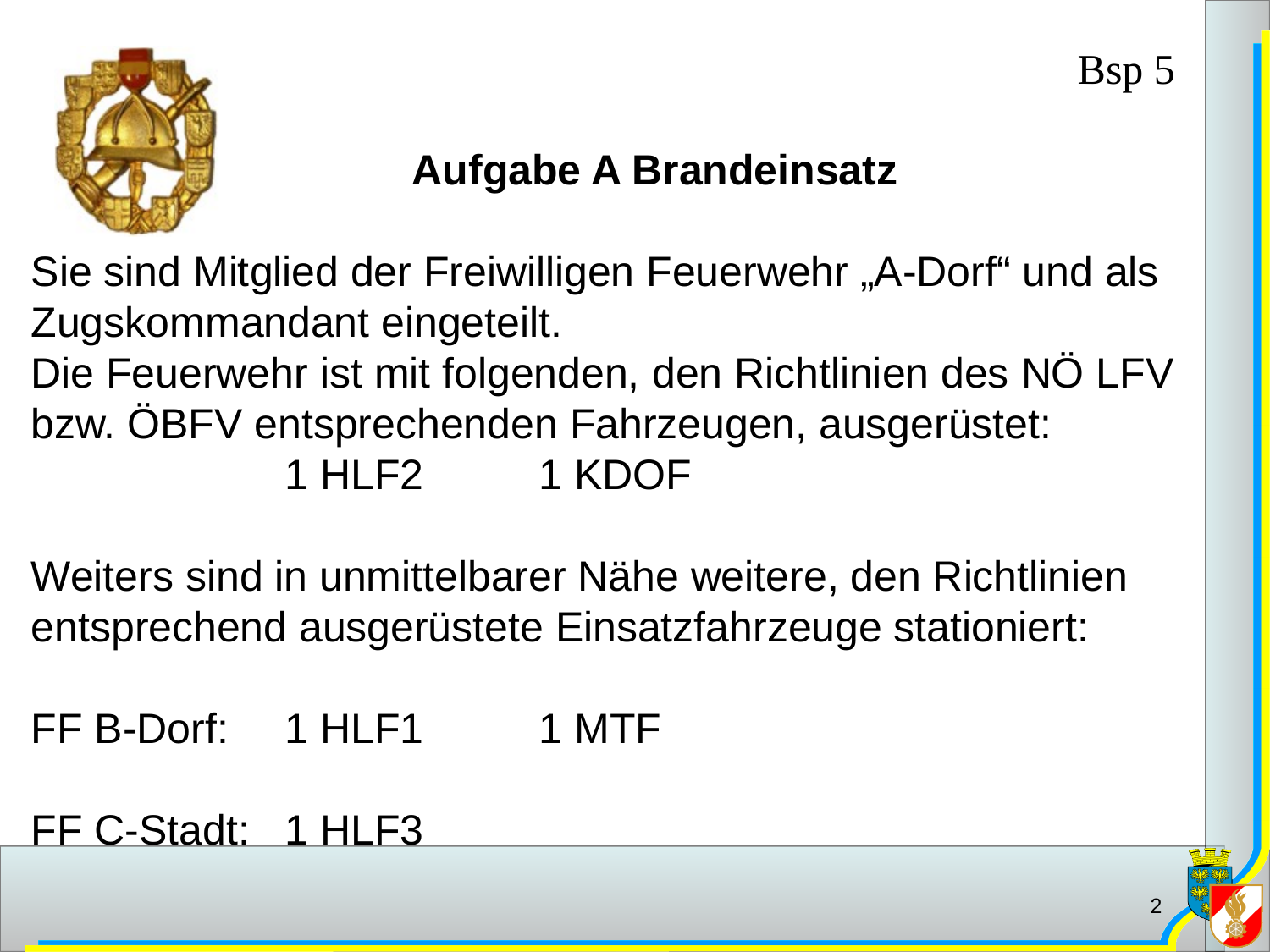

Bsp 5
			Aufgabe A Brandeinsatz

Sie sind Mitglied der Freiwilligen Feuerwehr „A-Dorf“ und als Zugskommandant eingeteilt.
Die Feuerwehr ist mit folgenden, den Richtlinien des NÖ LFV bzw. ÖBFV entsprechenden Fahrzeugen, ausgerüstet:
		1 HLF2 	1 KDOF

Weiters sind in unmittelbarer Nähe weitere, den Richtlinien entsprechend ausgerüstete Einsatzfahrzeuge stationiert:

FF B-Dorf: 	1 HLF1	1 MTF

FF C-Stadt: 	1 HLF3

2